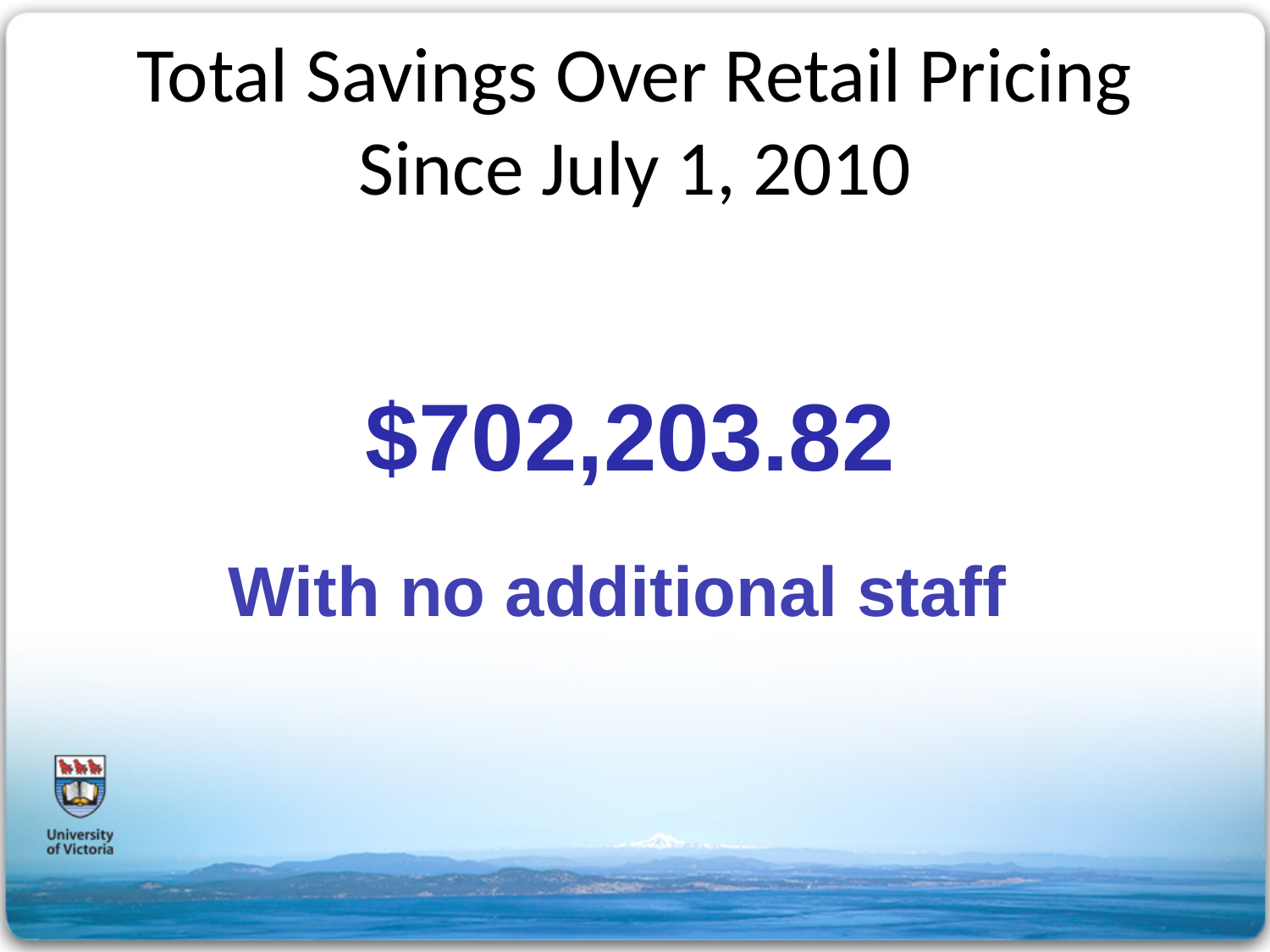

# Total Savings Over Retail Pricing Since July 1, 2010
$702,203.82
With no additional staff